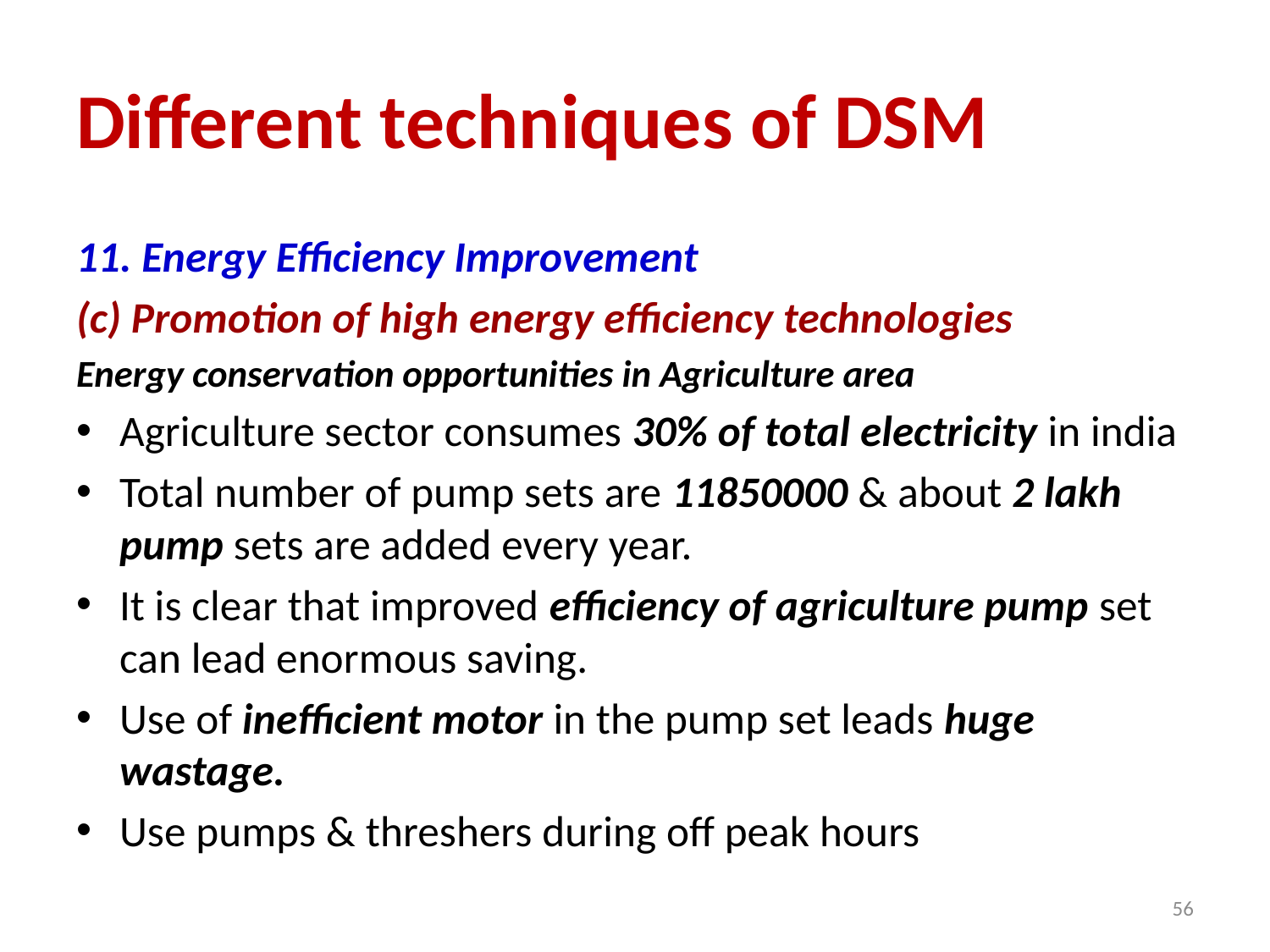

# Different techniques of DSM
11. Energy Efficiency Improvement
(c) Promotion of high energy efficiency technologies
Energy conservation opportunities in Agriculture area
Agriculture sector consumes 30% of total electricity in india
Total number of pump sets are 11850000 & about 2 lakh pump sets are added every year.
It is clear that improved efficiency of agriculture pump set can lead enormous saving.
Use of inefficient motor in the pump set leads huge wastage.
Use pumps & threshers during off peak hours

56